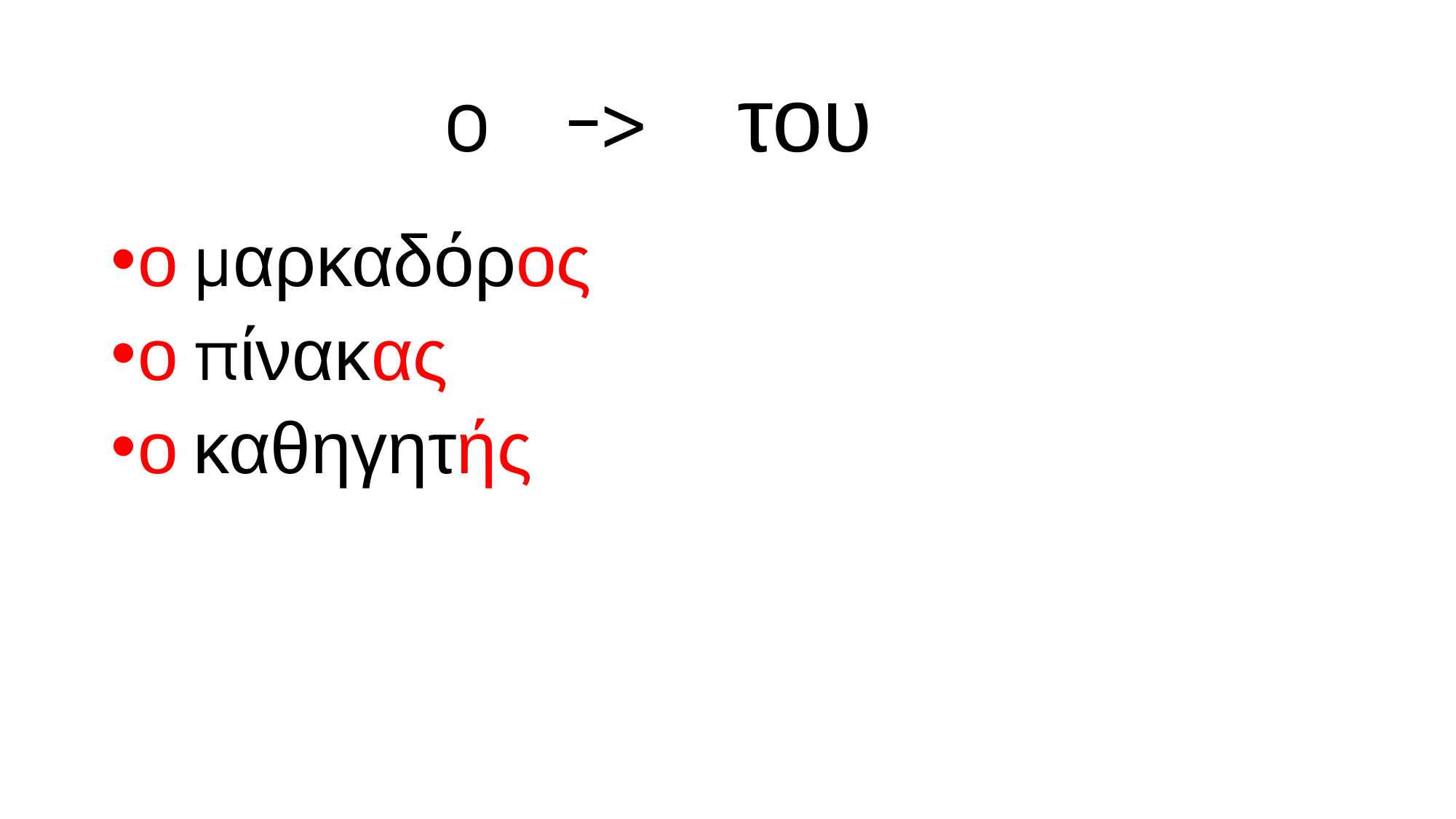

# o    ->     του
ο μαρκαδόρος   του μαρκαδόρου
ο πίνακας    του πίνακα
ο καθηγητής   του καθηγητή